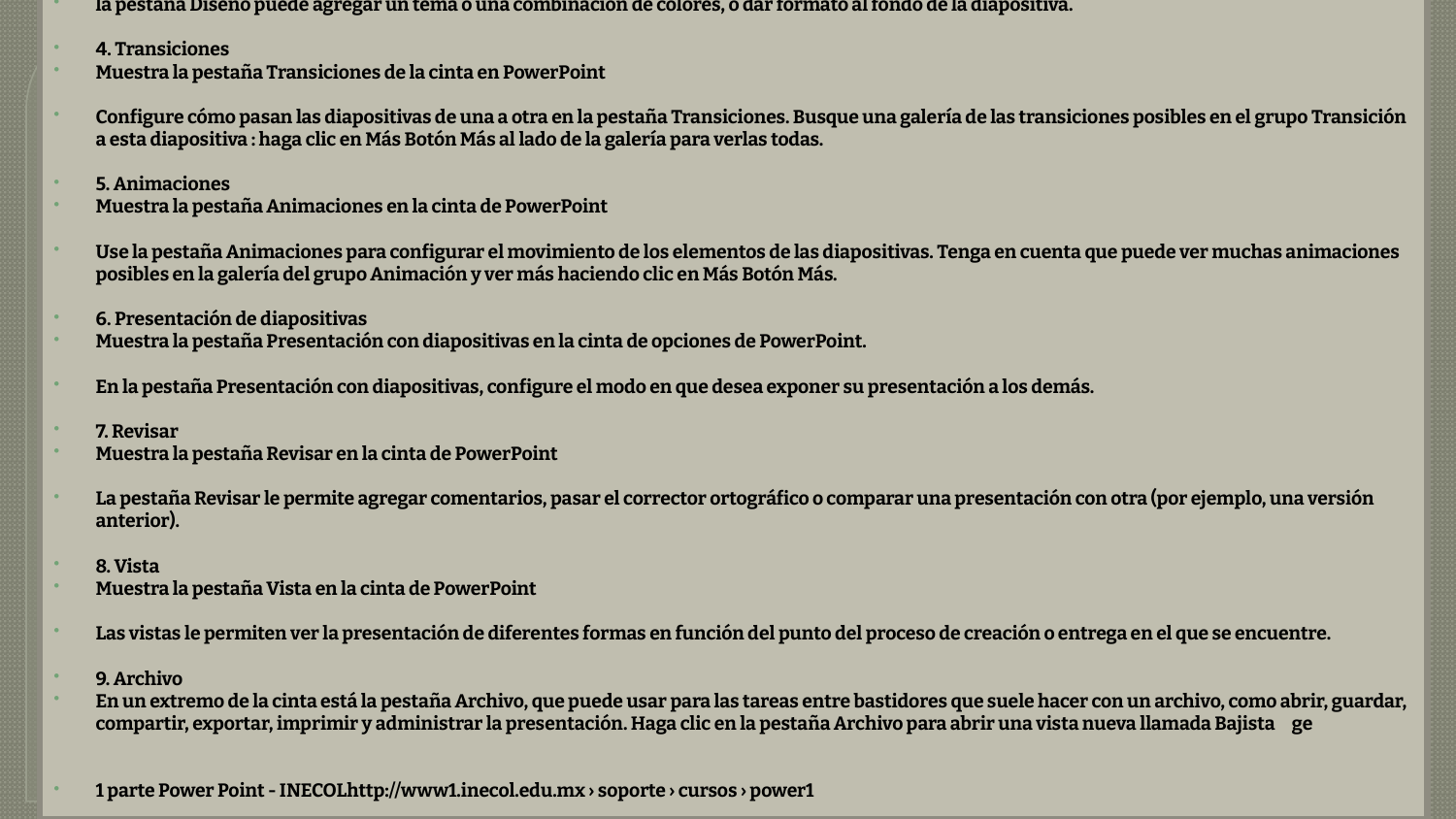

la pestaña Diseño puede agregar un tema o una combinación de colores, o dar formato al fondo de la diapositiva.

4. Transiciones
Muestra la pestaña Transiciones de la cinta en PowerPoint

Configure cómo pasan las diapositivas de una a otra en la pestaña Transiciones. Busque una galería de las transiciones posibles en el grupo Transición a esta diapositiva : haga clic en Más Botón Más al lado de la galería para verlas todas.

5. Animaciones
Muestra la pestaña Animaciones en la cinta de PowerPoint

Use la pestaña Animaciones para configurar el movimiento de los elementos de las diapositivas. Tenga en cuenta que puede ver muchas animaciones posibles en la galería del grupo Animación y ver más haciendo clic en Más Botón Más.

6. Presentación de diapositivas
Muestra la pestaña Presentación con diapositivas en la cinta de opciones de PowerPoint.

En la pestaña Presentación con diapositivas, configure el modo en que desea exponer su presentación a los demás.

7. Revisar
Muestra la pestaña Revisar en la cinta de PowerPoint

La pestaña Revisar le permite agregar comentarios, pasar el corrector ortográfico o comparar una presentación con otra (por ejemplo, una versión anterior).

8. Vista
Muestra la pestaña Vista en la cinta de PowerPoint

Las vistas le permiten ver la presentación de diferentes formas en función del punto del proceso de creación o entrega en el que se encuentre.

9. Archivo
En un extremo de la cinta está la pestaña Archivo, que puede usar para las tareas entre bastidores que suele hacer con un archivo, como abrir, guardar, compartir, exportar, imprimir y administrar la presentación. Haga clic en la pestaña Archivo para abrir una vista nueva llamada Bajista     ge

1 parte Power Point - INECOLhttp://www1.inecol.edu.mx › soporte › cursos › power1

#